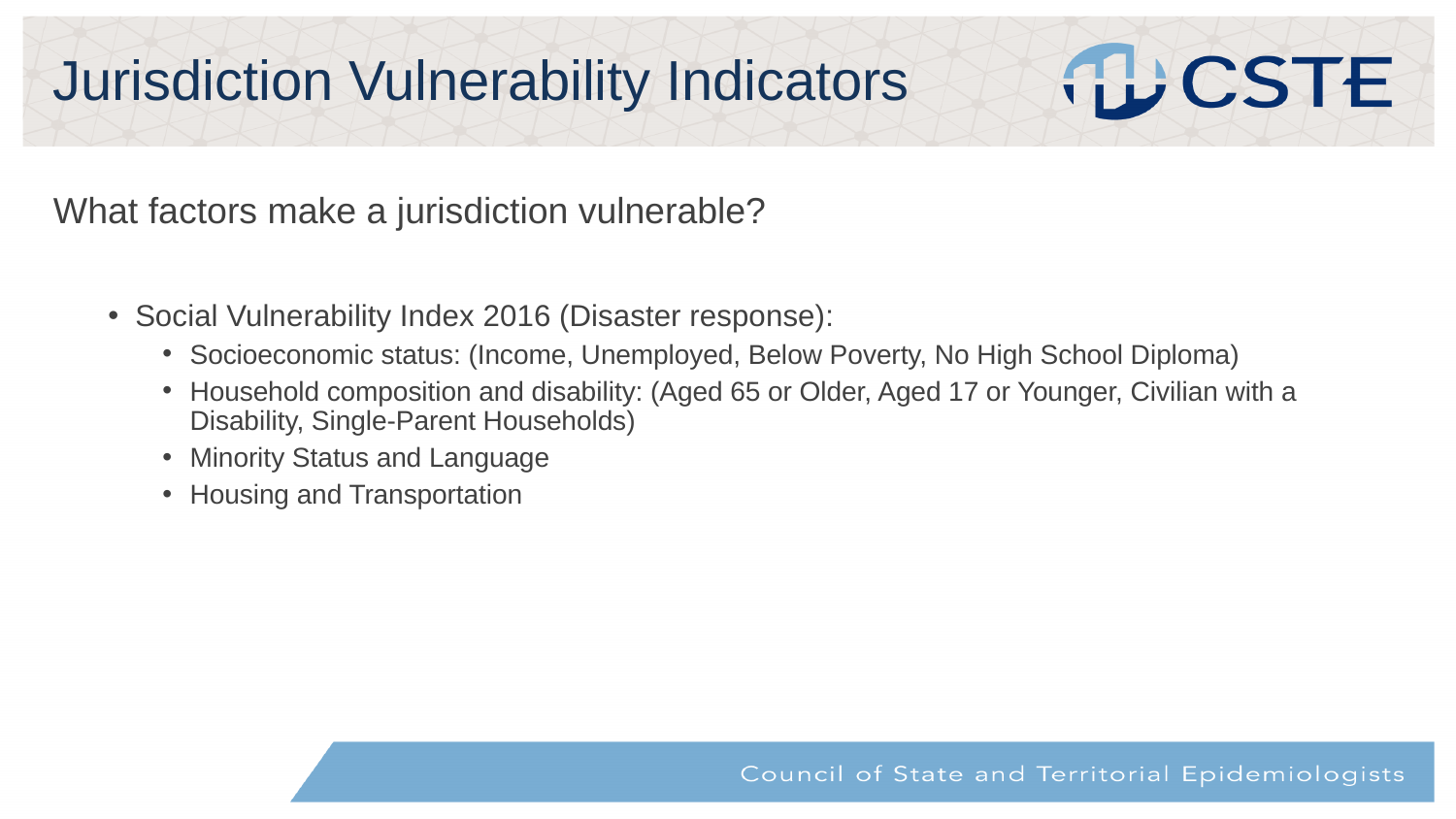

# Jurisdiction Vulnerability Indicators
What factors make a jurisdiction vulnerable?

Social Vulnerability Index 2016 (Disaster response):
Socioeconomic status: (Income, Unemployed, Below Poverty, No High School Diploma)
Household composition and disability: (Aged 65 or Older, Aged 17 or Younger, Civilian with a Disability, Single-Parent Households)
Minority Status and Language
Housing and Transportation